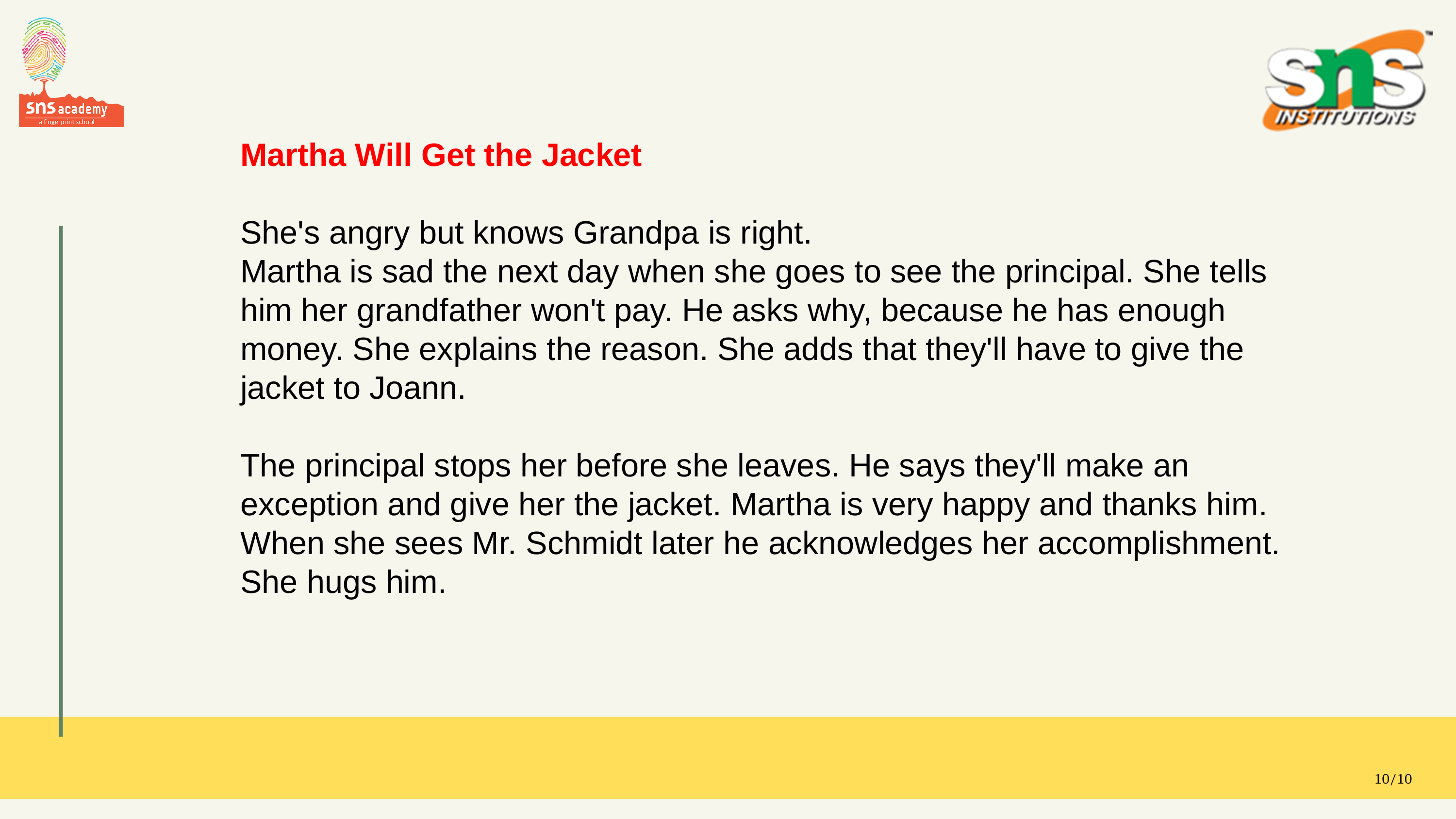

Martha Will Get the Jacket

She's angry but knows Grandpa is right.
Martha is sad the next day when she goes to see the principal. She tells him her grandfather won't pay. He asks why, because he has enough money. She explains the reason. She adds that they'll have to give the jacket to Joann.

The principal stops her before she leaves. He says they'll make an exception and give her the jacket. Martha is very happy and thanks him.
When she sees Mr. Schmidt later he acknowledges her accomplishment. She hugs him.

10/10